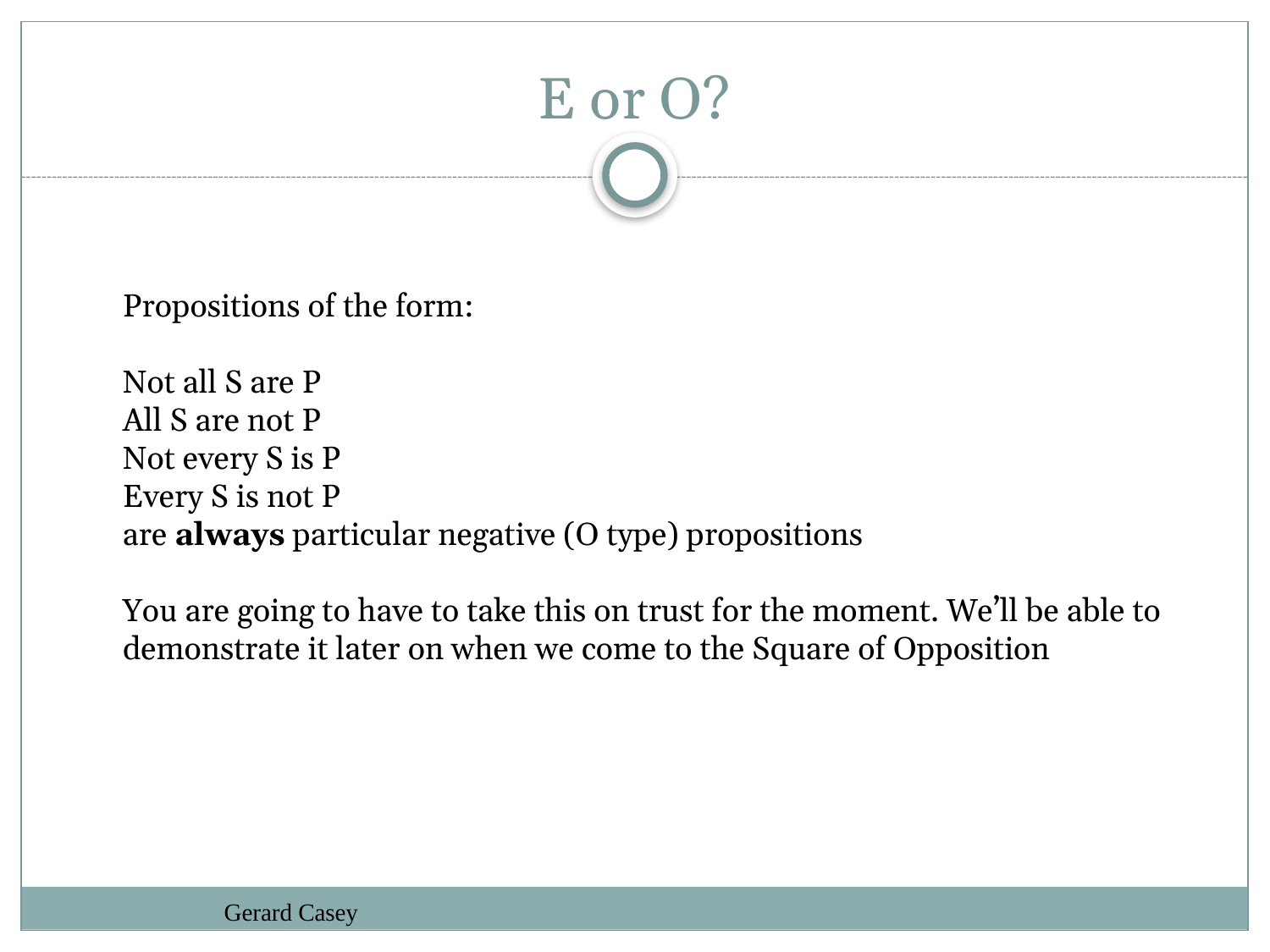

# E or O?
Propositions of the form:

Not all S are P
All S are not P
Not every S is P
Every S is not P
are always particular negative (O type) propositions

You are going to have to take this on trust for the moment. We’ll be able to demonstrate it later on when we come to the Square of Opposition
Gerard Casey